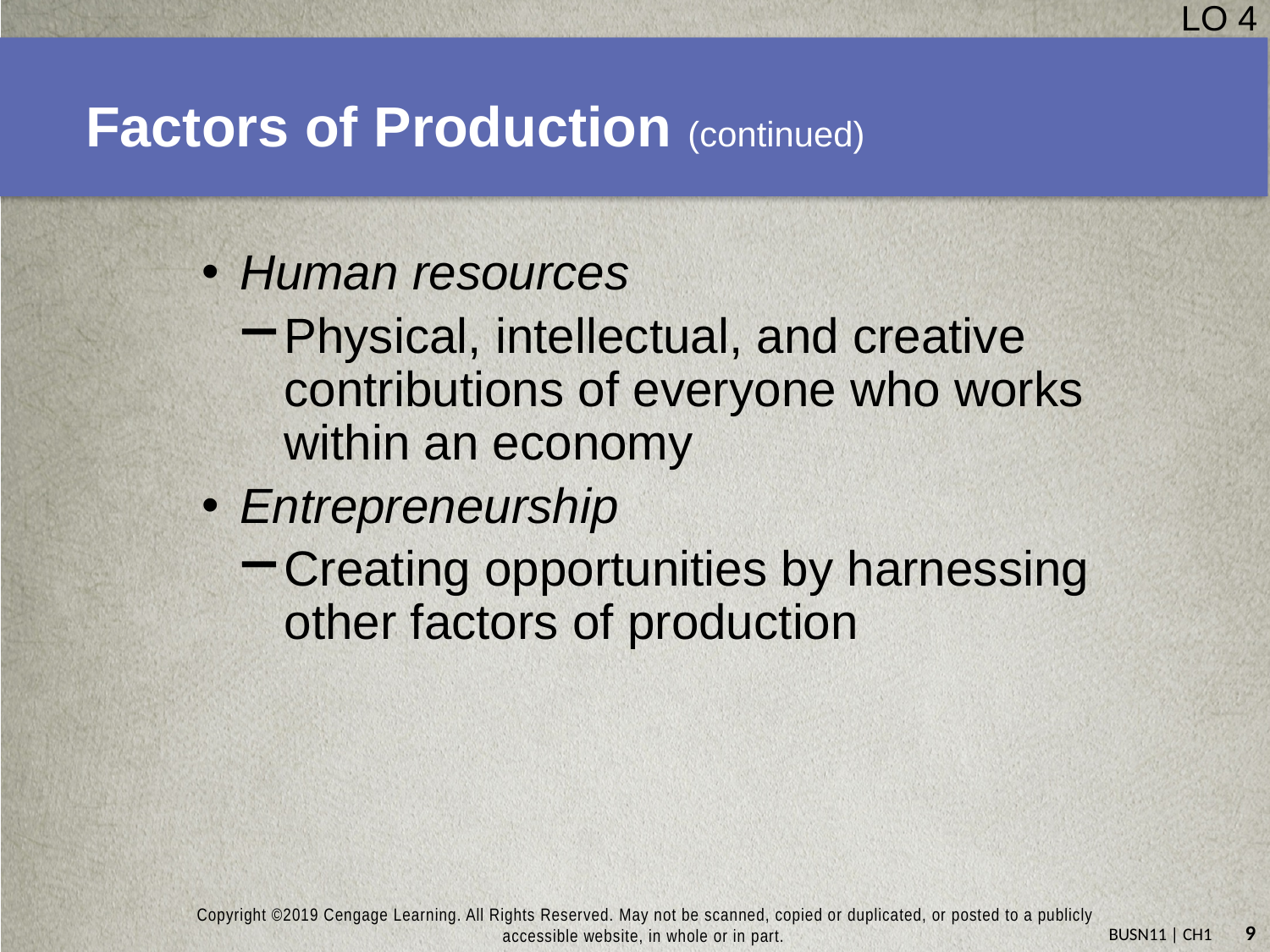

LO 4
# Factors of Production (continued)
Human resources
Physical, intellectual, and creative contributions of everyone who works within an economy
Entrepreneurship
Creating opportunities by harnessing other factors of production